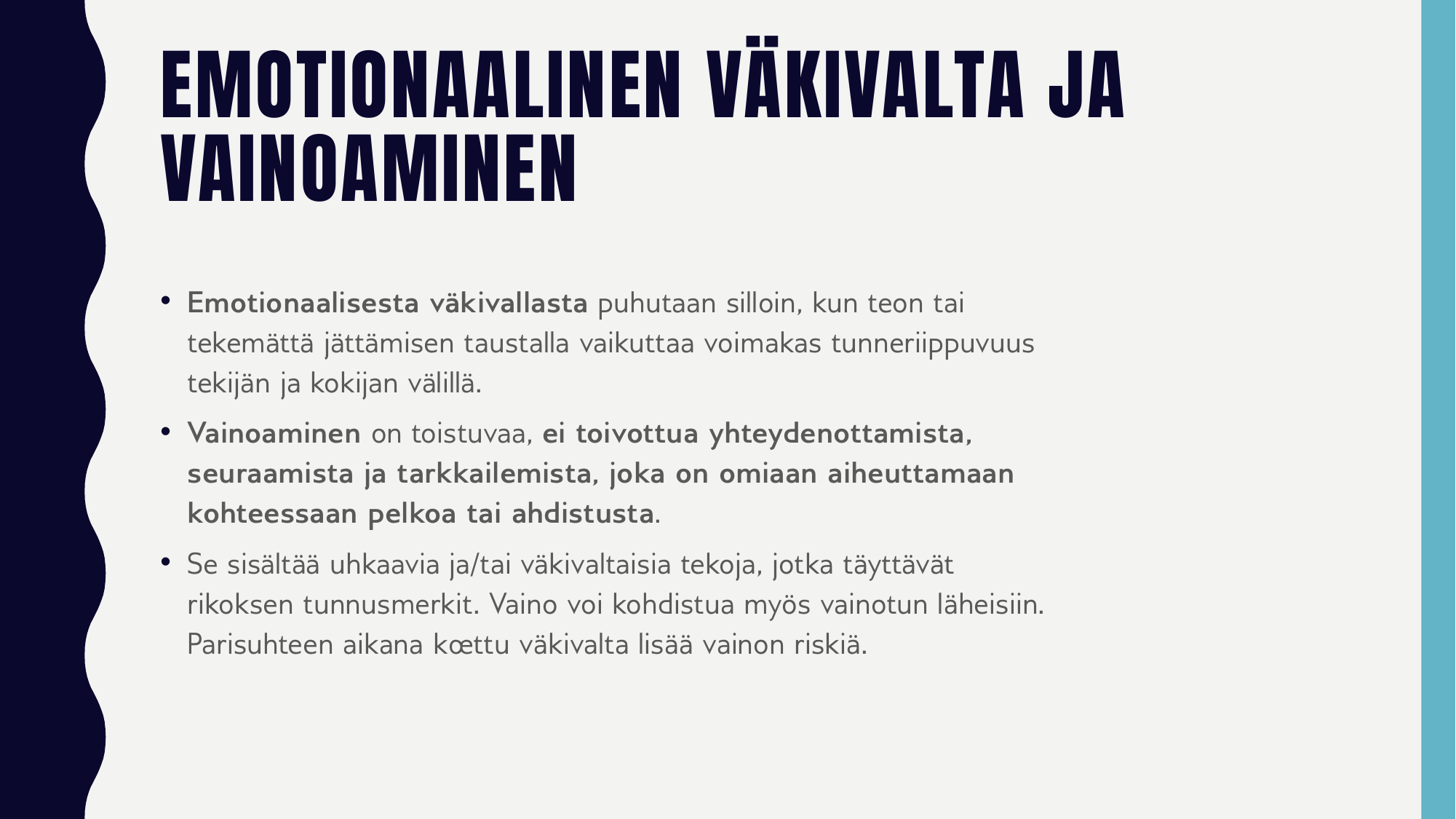

# Emotionaalinen väkivalta ja vainoaminen
Emotionaalisesta väkivallasta puhutaan silloin, kun teon tai tekemättä jättämisen taustalla vaikuttaa voimakas tunneriippuvuus tekijän ja kokijan välillä.
Vainoaminen on toistuvaa, ei toivottua yhteydenottamista, seuraamista ja tarkkailemista, joka on omiaan aiheuttamaan kohteessaan pelkoa tai ahdistusta.
Se sisältää uhkaavia ja/tai väkivaltaisia tekoja, jotka täyttävät rikoksen tunnusmerkit. Vaino voi kohdistua myös vainotun läheisiin. Parisuhteen aikana koettu väkivalta lisää vainon riskiä.